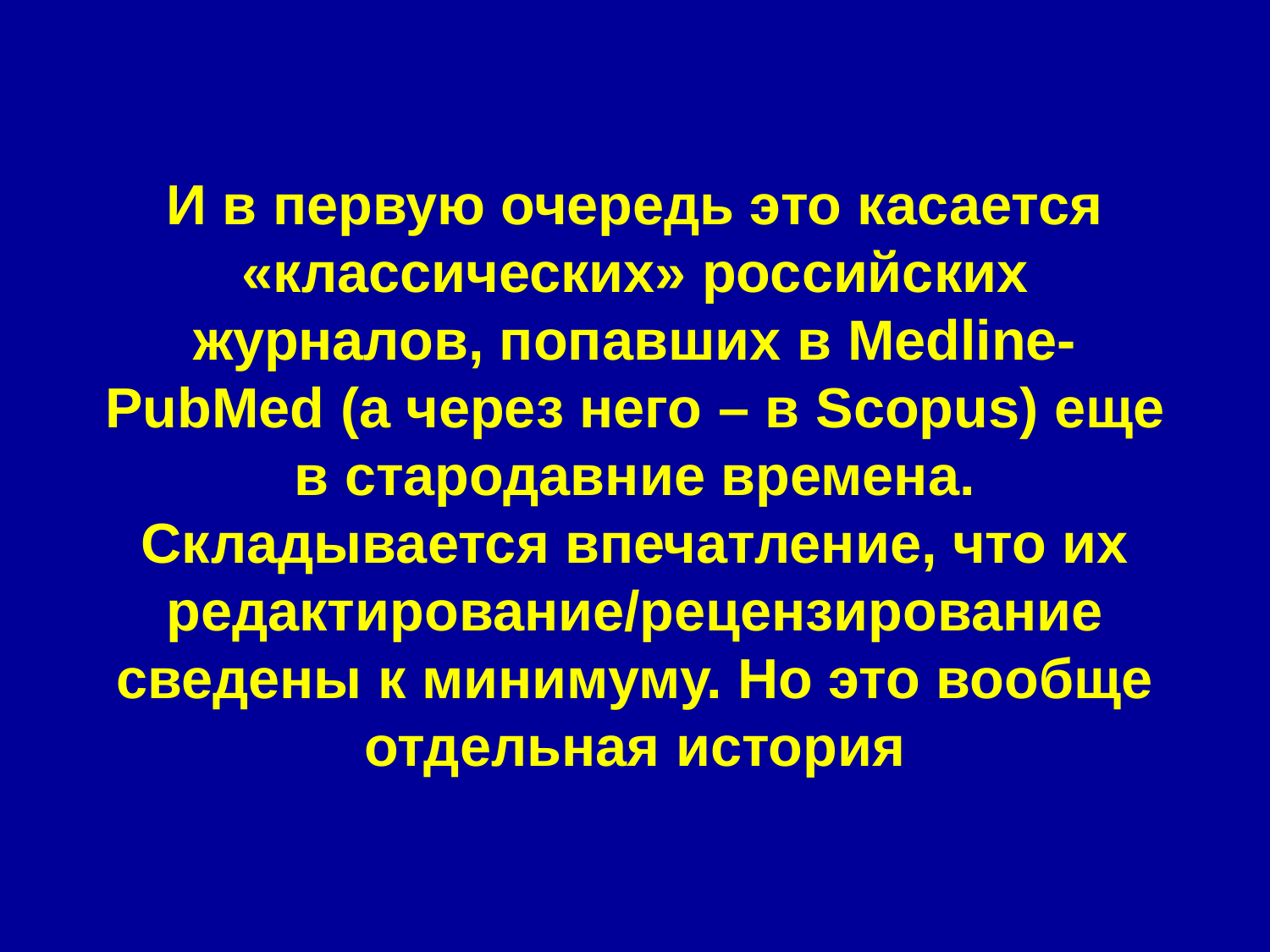

И в первую очередь это касается «классических» российских журналов, попавших в Medline-PubMed (а через него – в Scopus) еще в стародавние времена. Складывается впечатление, что их редактирование/рецензирование сведены к минимуму. Но это вообще отдельная история